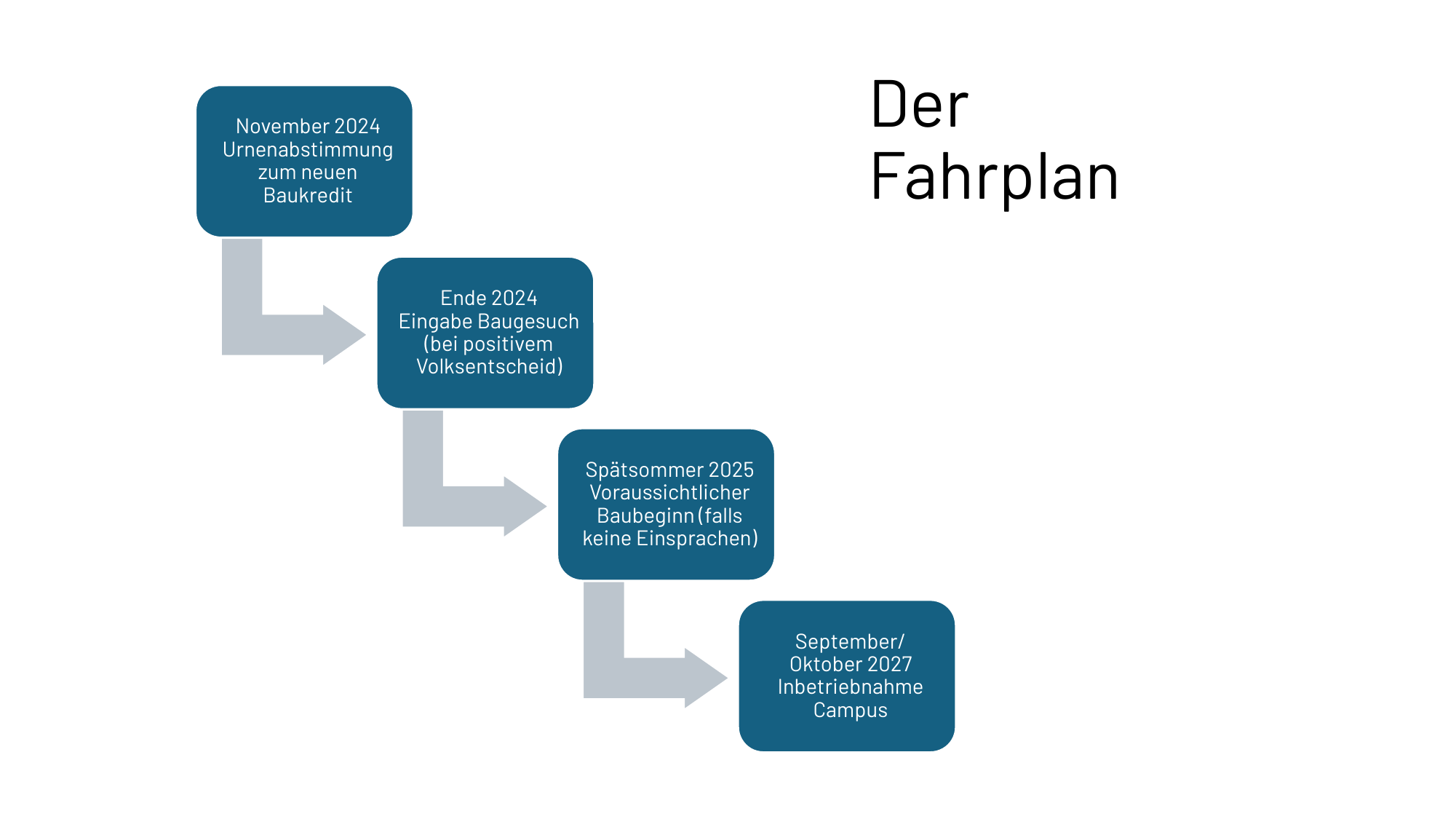

# Der Fahrplan
November 2024
Urnenabstimmung zum neuen Baukredit
Ende 2024
Eingabe Baugesuch (bei positivem Volksentscheid)
Spätsommer 2025
Voraussichtlicher Baubeginn (falls keine Einsprachen)
September/Oktober 2027
Inbetriebnahme Campus